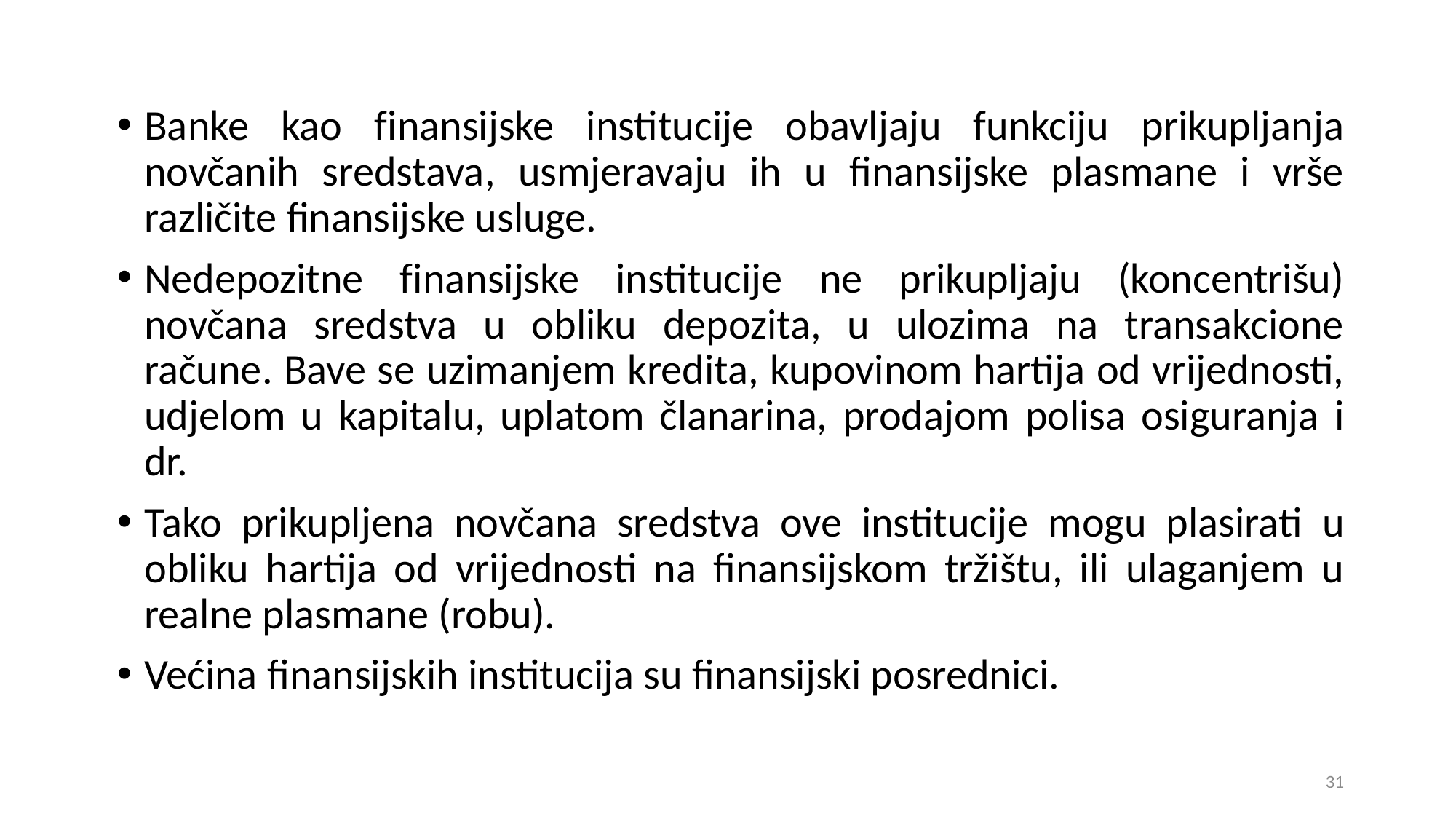

Banke kao finansijske institucije obavljaju funkciju prikupljanja novčanih sredstava, usmjeravaju ih u finansijske plasmane i vrše različite finansijske usluge.
Nedepozitne finansijske institucije ne prikupljaju (koncentrišu) novčana sredstva u obliku depozita, u ulozima na transakcione račune. Bave se uzimanjem kredita, kupovinom hartija od vrijednosti, udjelom u kapitalu, uplatom članarina, prodajom polisa osiguranja i dr.
Tako prikupljena novčana sredstva ove institucije mogu plasirati u obliku hartija od vrijednosti na finansijskom tržištu, ili ulaganjem u realne plasmane (robu).
Većina finansijskih institucija su finansijski posrednici.
31